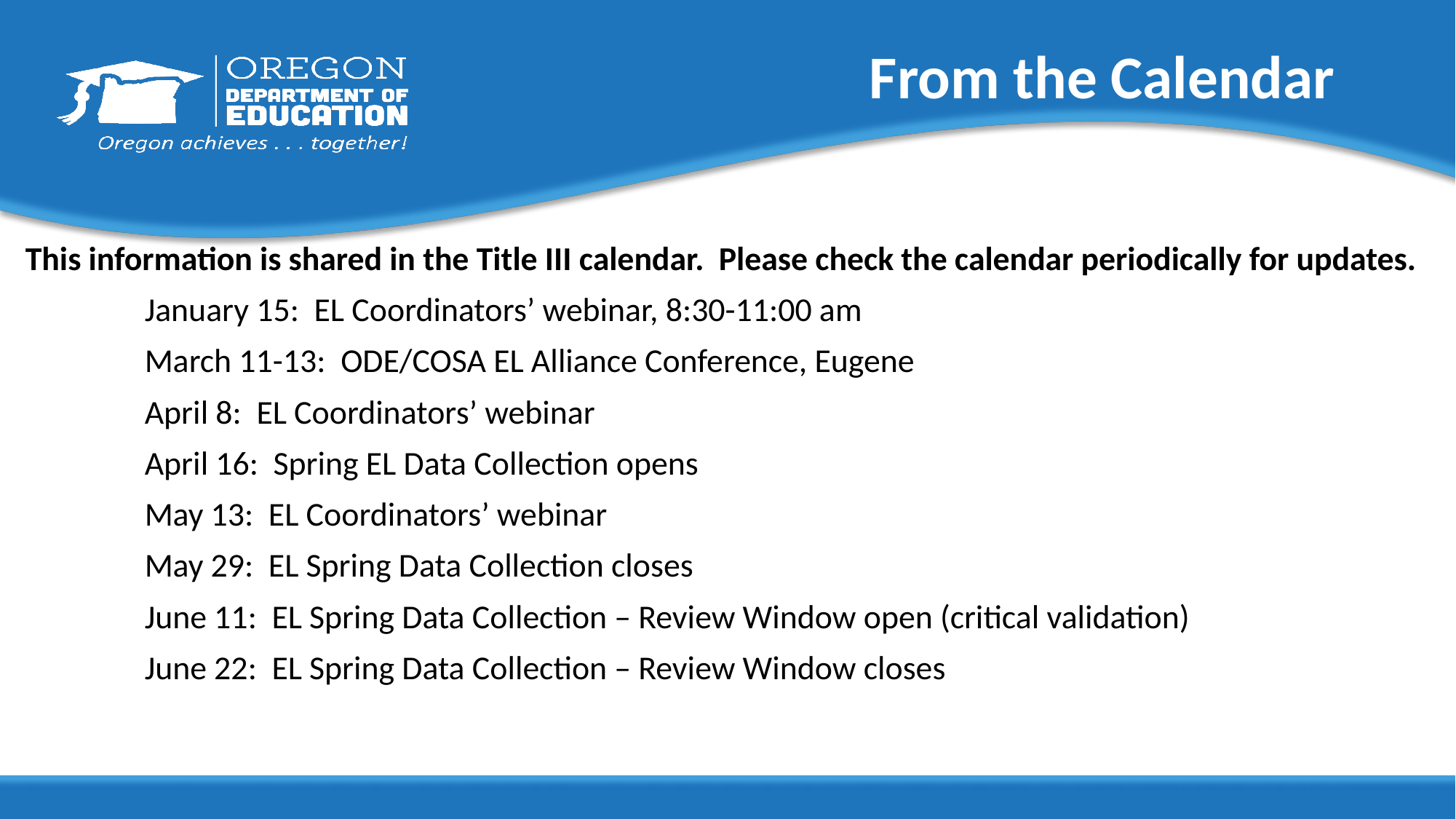

# From the Calendar
This information is shared in the Title III calendar.  Please check the calendar periodically for updates.
                January 15:  EL Coordinators’ webinar, 8:30-11:00 am
                March 11-13:  ODE/COSA EL Alliance Conference, Eugene
                April 8:  EL Coordinators’ webinar
                April 16:  Spring EL Data Collection opens
                May 13:  EL Coordinators’ webinar
                May 29:  EL Spring Data Collection closes
                June 11:  EL Spring Data Collection – Review Window open (critical validation)
                June 22:  EL Spring Data Collection – Review Window closes